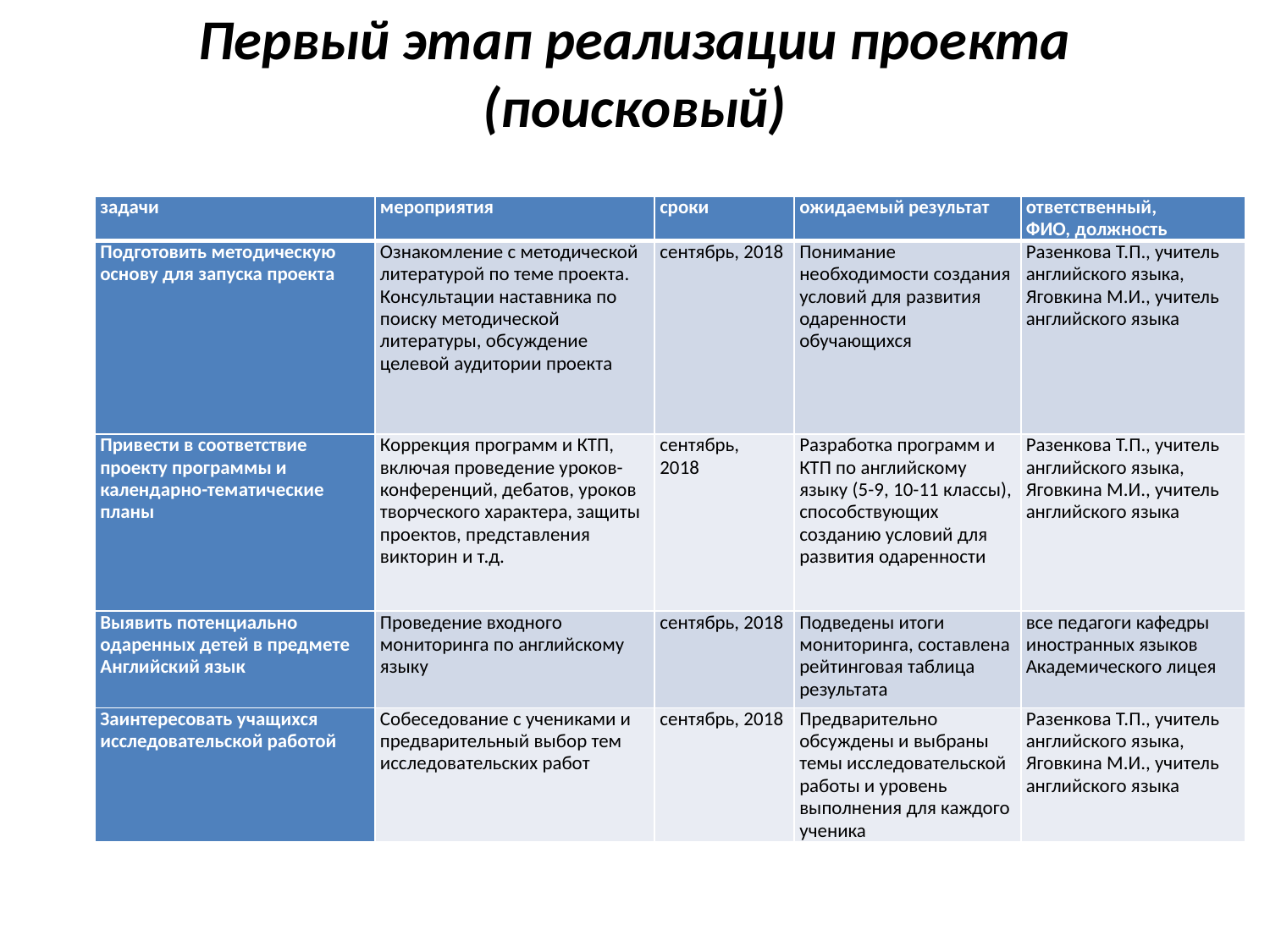

# Первый этап реализации проекта (поисковый)
| задачи | мероприятия | сроки | ожидаемый результат | ответственный, ФИО, должность |
| --- | --- | --- | --- | --- |
| Подготовить методическую основу для запуска проекта | Ознакомление с методической литературой по теме проекта. Консультации наставника по поиску методической литературы, обсуждение целевой аудитории проекта | сентябрь, 2018 | Понимание необходимости создания условий для развития одаренности обучающихся | Разенкова Т.П., учитель английского языка, Яговкина М.И., учитель английского языка |
| Привести в соответствие проекту программы и календарно-тематические планы | Коррекция программ и КТП, включая проведение уроков-конференций, дебатов, уроков творческого характера, защиты проектов, представления викторин и т.д. | сентябрь, 2018 | Разработка программ и КТП по английскому языку (5-9, 10-11 классы), способствующих созданию условий для развития одаренности | Разенкова Т.П., учитель английского языка, Яговкина М.И., учитель английского языка |
| Выявить потенциально одаренных детей в предмете Английский язык | Проведение входного мониторинга по английскому языку | сентябрь, 2018 | Подведены итоги мониторинга, составлена рейтинговая таблица результата | все педагоги кафедры иностранных языков Академического лицея |
| Заинтересовать учащихся исследовательской работой | Собеседование с учениками и предварительный выбор тем исследовательских работ | сентябрь, 2018 | Предварительно обсуждены и выбраны темы исследовательской работы и уровень выполнения для каждого ученика | Разенкова Т.П., учитель английского языка, Яговкина М.И., учитель английского языка |